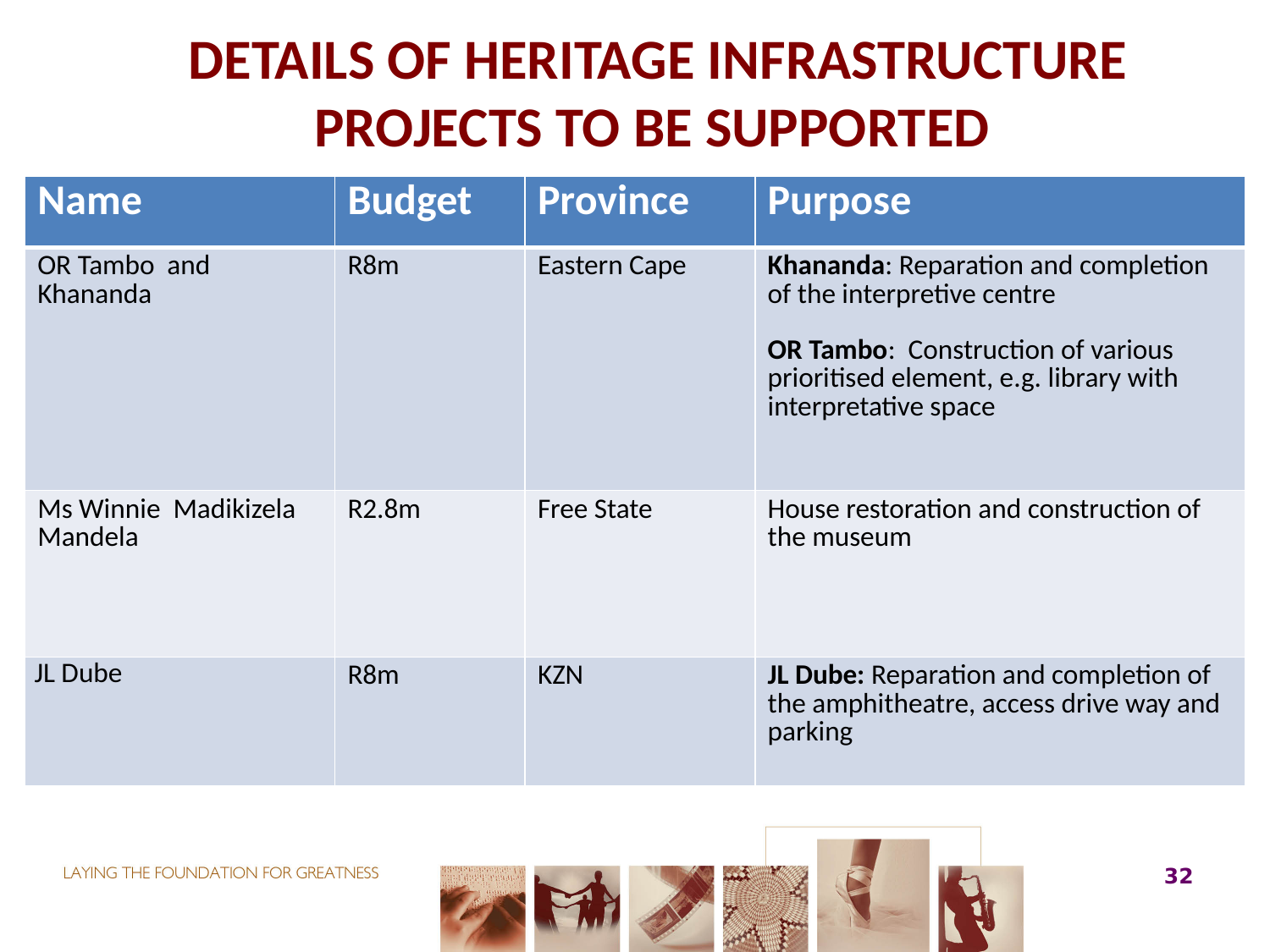

# DETAILS OF HERITAGE INFRASTRUCTURE PROJECTS TO BE SUPPORTED
| Name | Budget | Province | Purpose |
| --- | --- | --- | --- |
| OR Tambo and Khananda | R8m | Eastern Cape | Khananda: Reparation and completion of the interpretive centre OR Tambo: Construction of various prioritised element, e.g. library with interpretative space |
| Ms Winnie Madikizela Mandela | R2.8m | Free State | House restoration and construction of the museum |
| JL Dube | R8m | KZN | JL Dube: Reparation and completion of the amphitheatre, access drive way and parking |
32